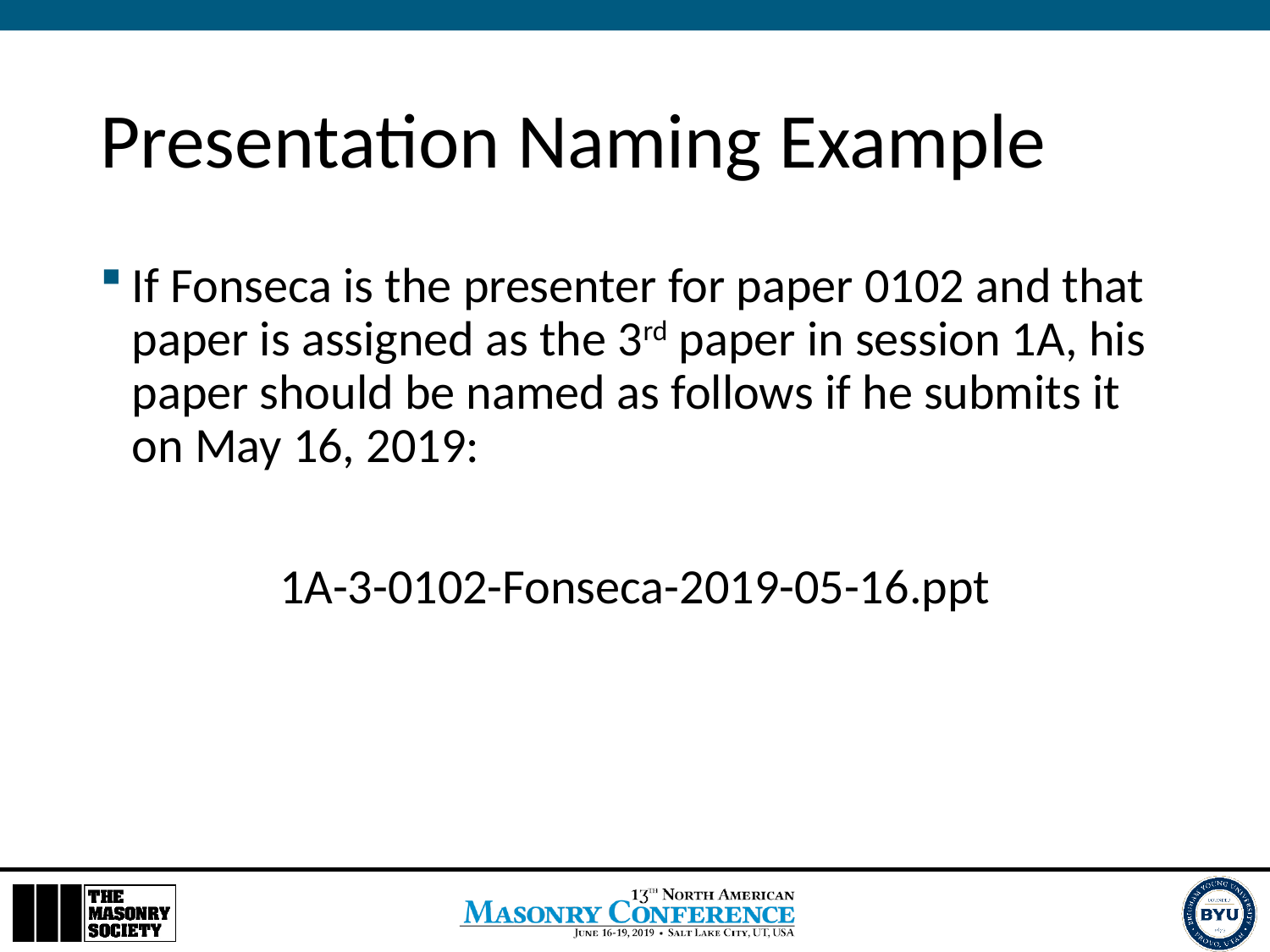

# Presentation Naming Example
If Fonseca is the presenter for paper 0102 and that paper is assigned as the 3rd paper in session 1A, his paper should be named as follows if he submits it on May 16, 2019:

1A-3-0102-Fonseca-2019-05-16.ppt